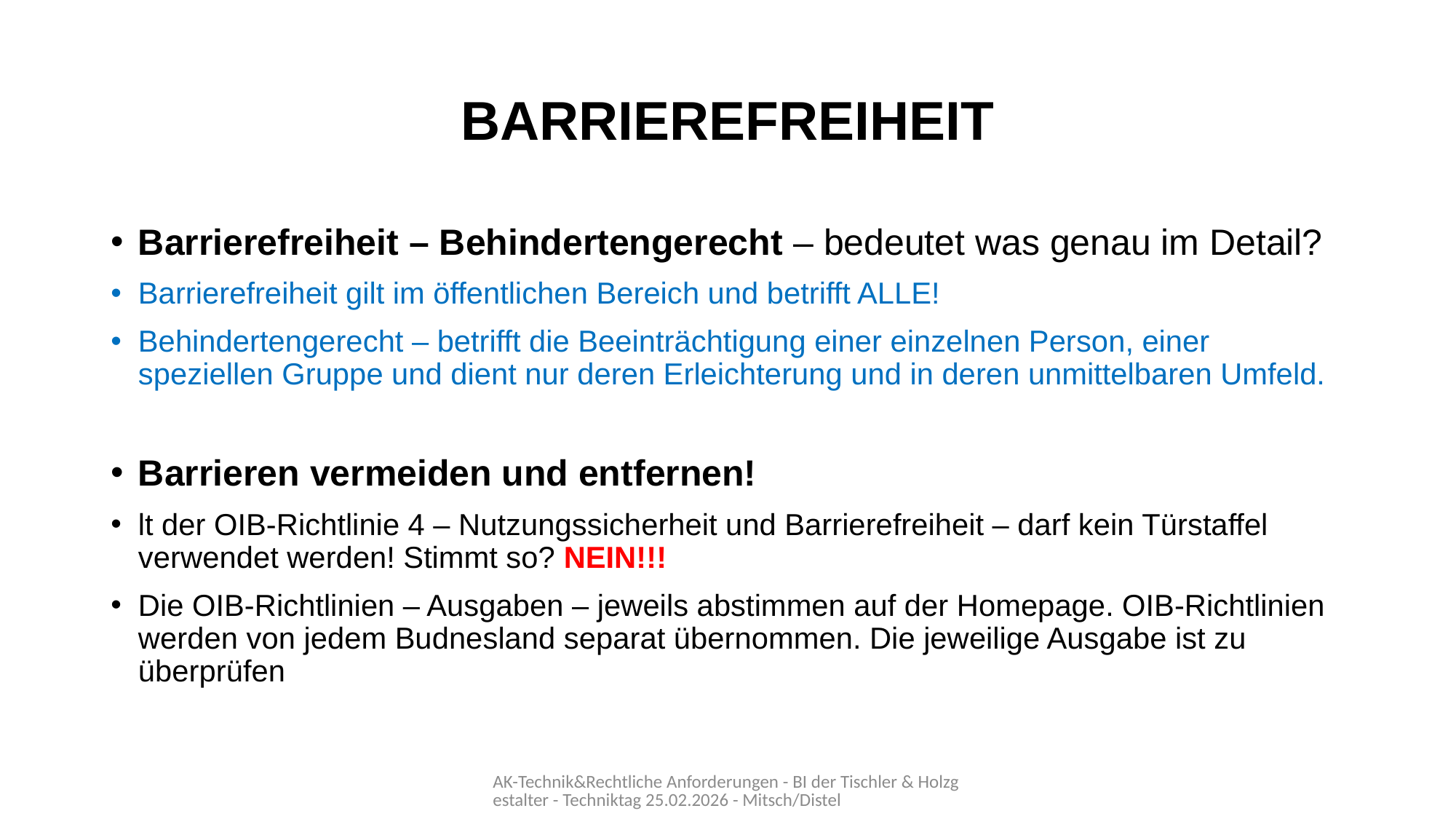

# BARRIEREFREIHEIT
Barrierefreiheit – Behindertengerecht – bedeutet was genau im Detail?
Barrierefreiheit gilt im öffentlichen Bereich und betrifft ALLE!
Behindertengerecht – betrifft die Beeinträchtigung einer einzelnen Person, einer speziellen Gruppe und dient nur deren Erleichterung und in deren unmittelbaren Umfeld.

Barrieren vermeiden und entfernen!
lt der OIB-Richtlinie 4 – Nutzungssicherheit und Barrierefreiheit – darf kein Türstaffel verwendet werden! Stimmt so? NEIN!!!
Die OIB-Richtlinien – Ausgaben – jeweils abstimmen auf der Homepage. OIB-Richtlinien werden von jedem Budnesland separat übernommen. Die jeweilige Ausgabe ist zu überprüfen

AK-Technik&Rechtliche Anforderungen - BI der Tischler & Holzgestalter - Techniktag 25.02.2026 - Mitsch/Distel